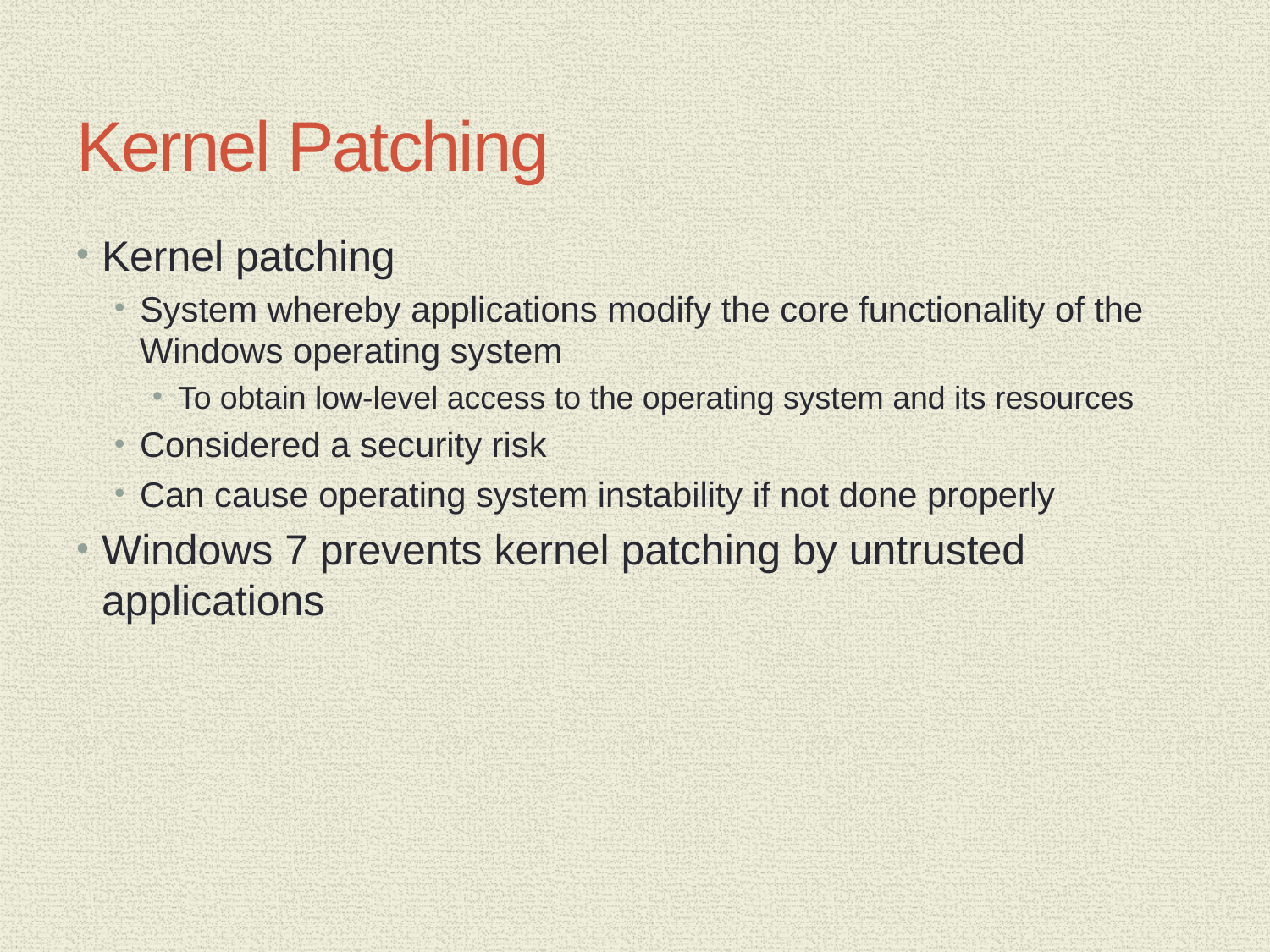

# Kernel Patching
Kernel patching
System whereby applications modify the core functionality of the Windows operating system
To obtain low-level access to the operating system and its resources
Considered a security risk
Can cause operating system instability if not done properly
Windows 7 prevents kernel patching by untrusted applications